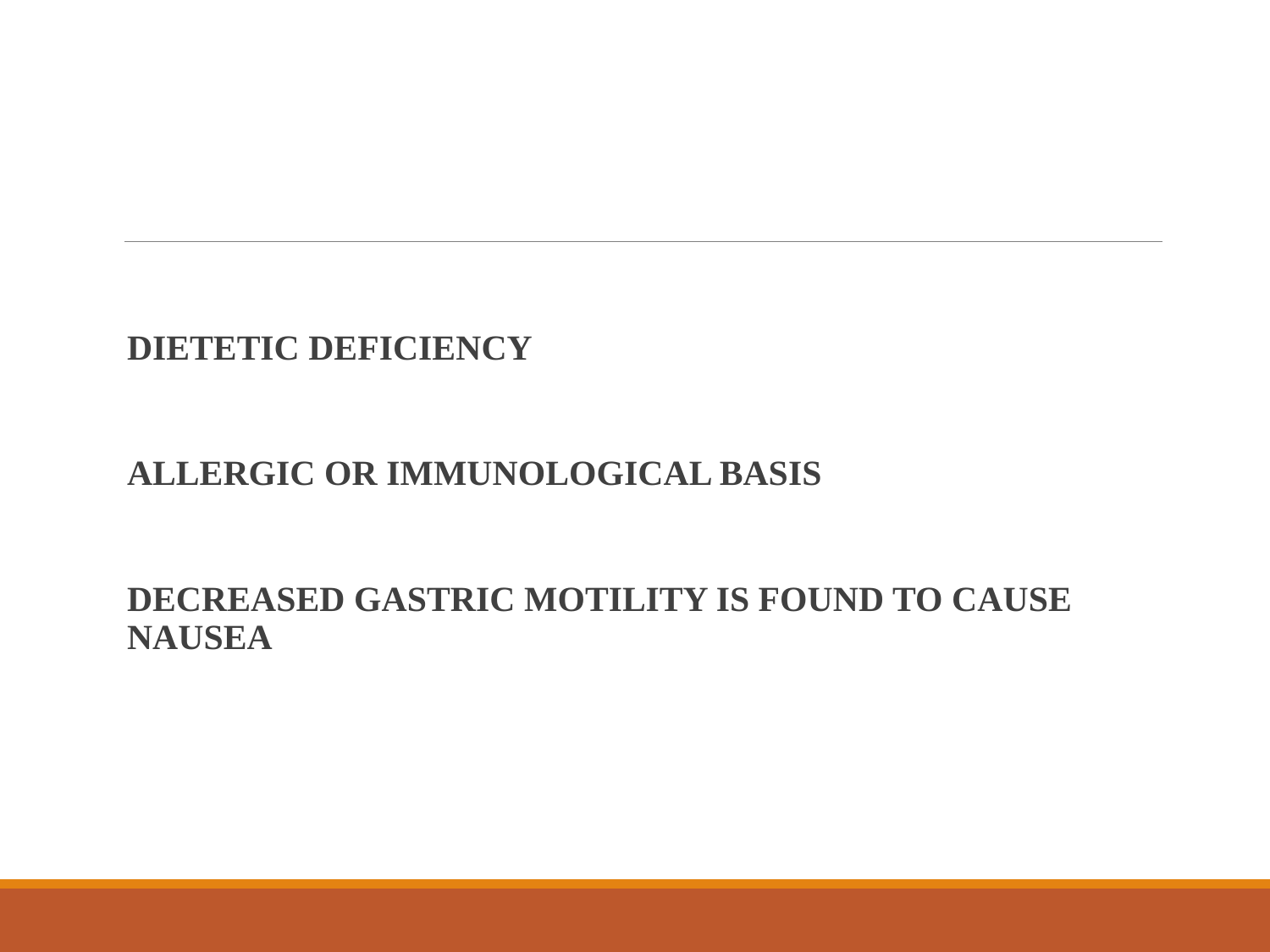

DIETETIC DEFICIENCY

ALLERGIC OR IMMUNOLOGICAL BASIS

DECREASED GASTRIC MOTILITY IS FOUND TO CAUSE NAUSEA